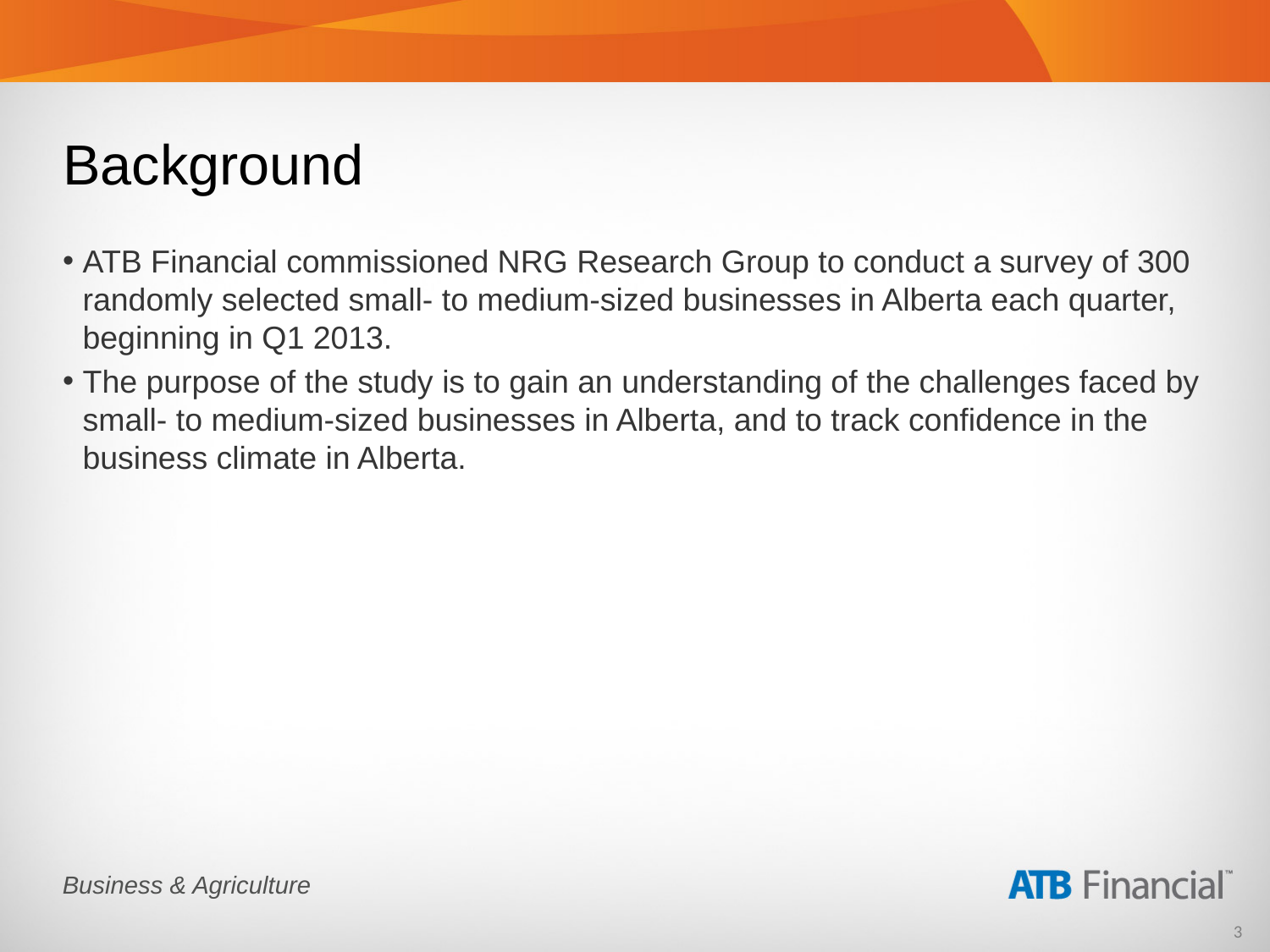

# Background
ATB Financial commissioned NRG Research Group to conduct a survey of 300 randomly selected small- to medium-sized businesses in Alberta each quarter, beginning in Q1 2013.
The purpose of the study is to gain an understanding of the challenges faced by small- to medium-sized businesses in Alberta, and to track confidence in the business climate in Alberta.